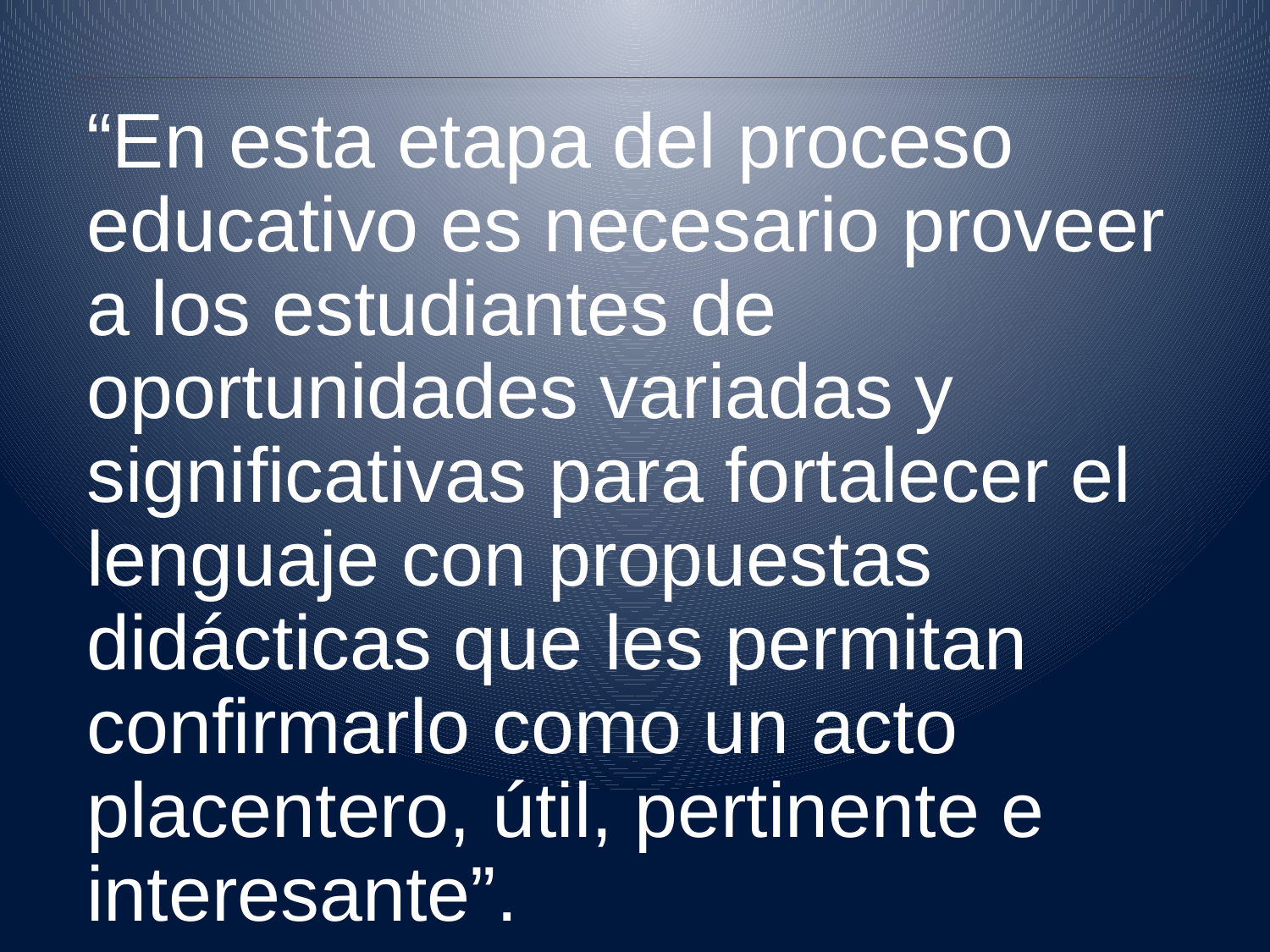

“En esta etapa del proceso educativo es necesario proveer a los estudiantes de oportunidades variadas y significativas para fortalecer el lenguaje con propuestas didácticas que les permitan confirmarlo como un acto placentero, útil, pertinente e interesante”.